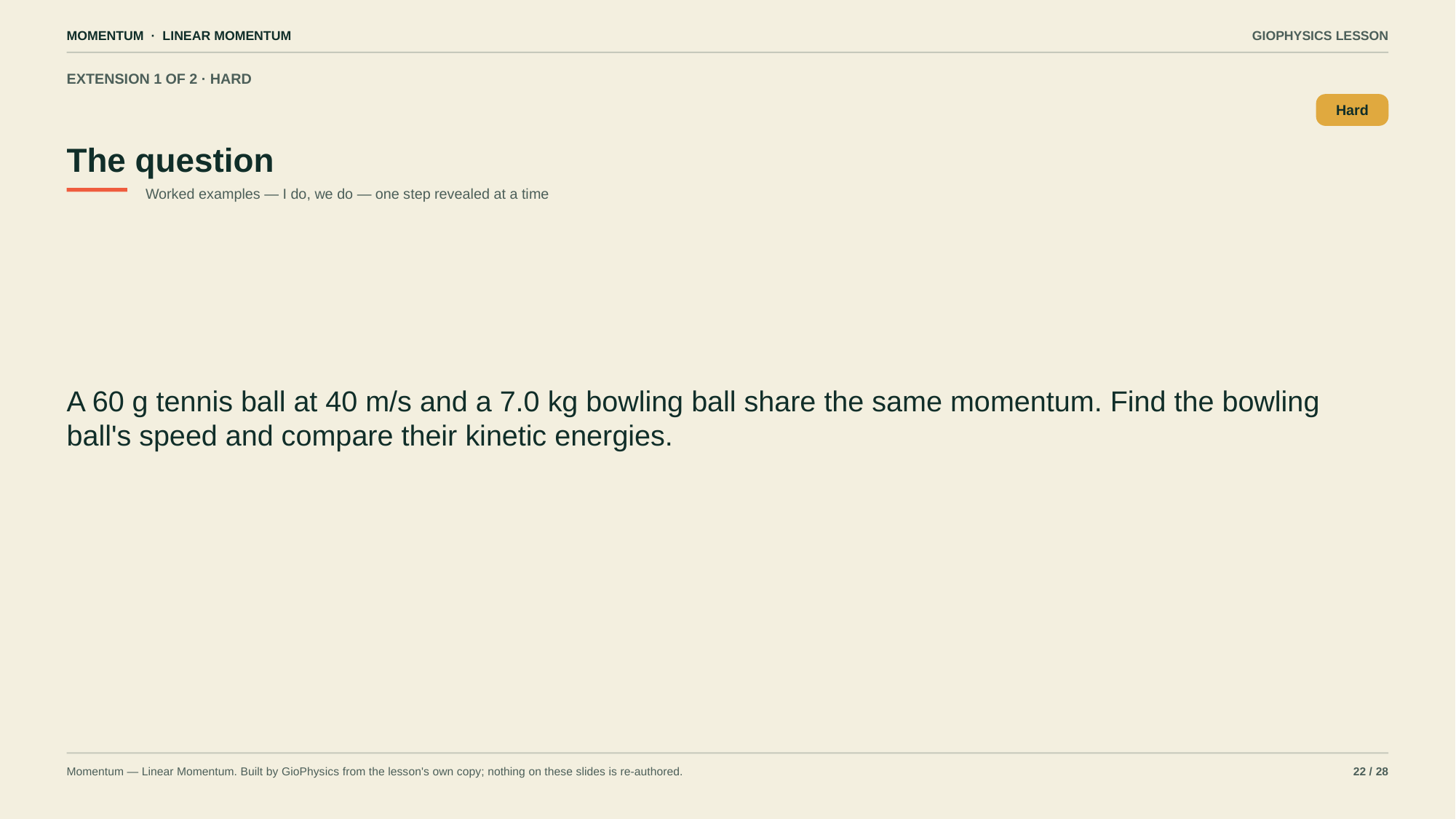

MOMENTUM  ·  LINEAR MOMENTUM
GIOPHYSICS LESSON

EXTENSION 1 OF 2 · HARD
The question

Hard
Worked examples — I do, we do — one step revealed at a time

A 60 g tennis ball at 40 m/s and a 7.0 kg bowling ball share the same momentum. Find the bowling ball's speed and compare their kinetic energies.

Momentum — Linear Momentum. Built by GioPhysics from the lesson's own copy; nothing on these slides is re-authored.
22 / 28